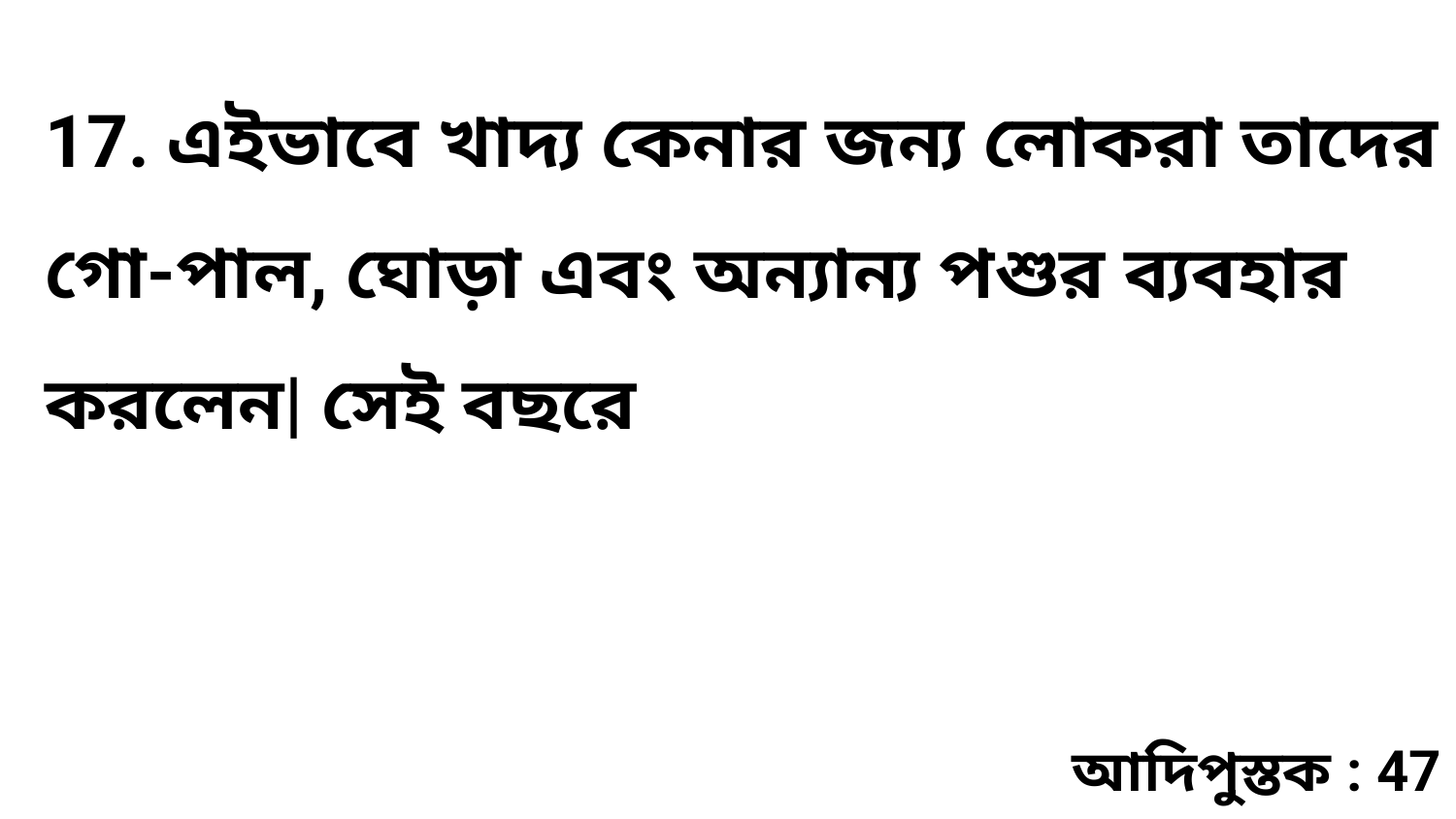

17. এইভাবে খাদ্য কেনার জন্য লোকরা তাদের গো-পাল, ঘোড়া এবং অন্যান্য পশুর ব্যবহার করলেন| সেই বছরে
আদিপুস্তক : 47